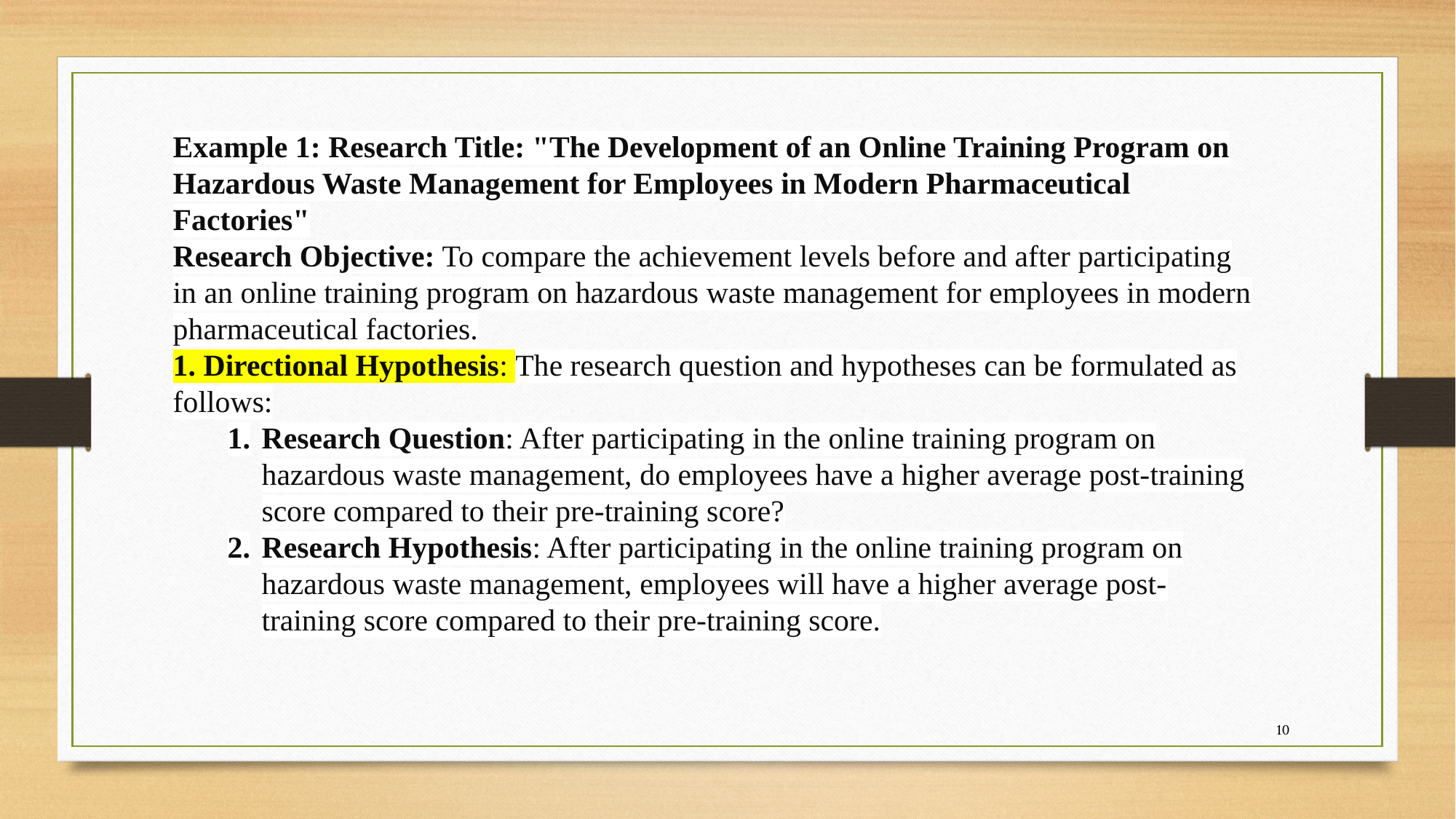

Example 1: Research Title: "The Development of an Online Training Program on Hazardous Waste Management for Employees in Modern Pharmaceutical Factories"
Research Objective: To compare the achievement levels before and after participating in an online training program on hazardous waste management for employees in modern pharmaceutical factories.
 Directional Hypothesis: The research question and hypotheses can be formulated as follows:
Research Question: After participating in the online training program on hazardous waste management, do employees have a higher average post-training score compared to their pre-training score?
Research Hypothesis: After participating in the online training program on hazardous waste management, employees will have a higher average post-training score compared to their pre-training score.

10